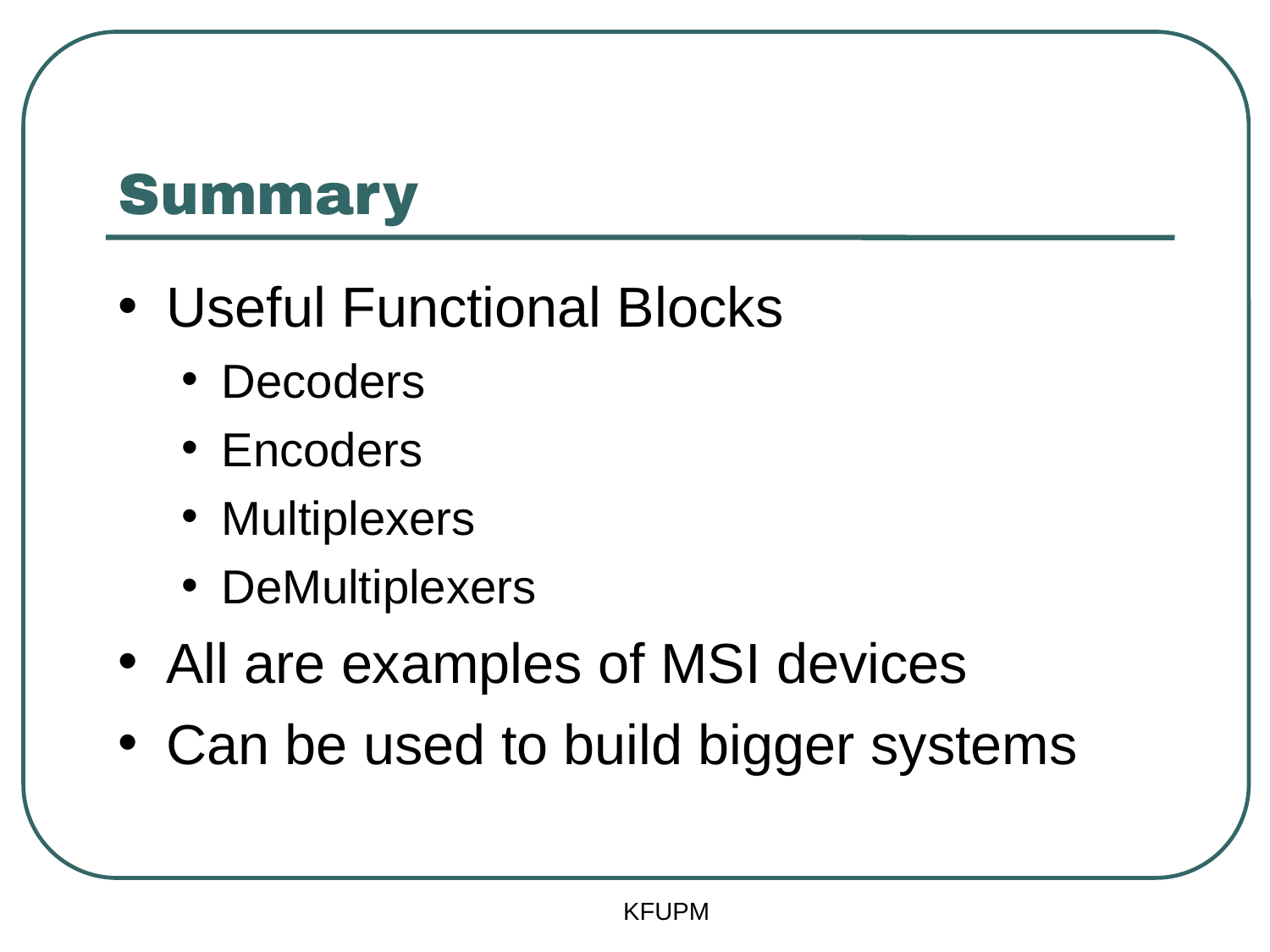

# Summary
Useful Functional Blocks
Decoders
Encoders
Multiplexers
DeMultiplexers
All are examples of MSI devices
Can be used to build bigger systems
KFUPM